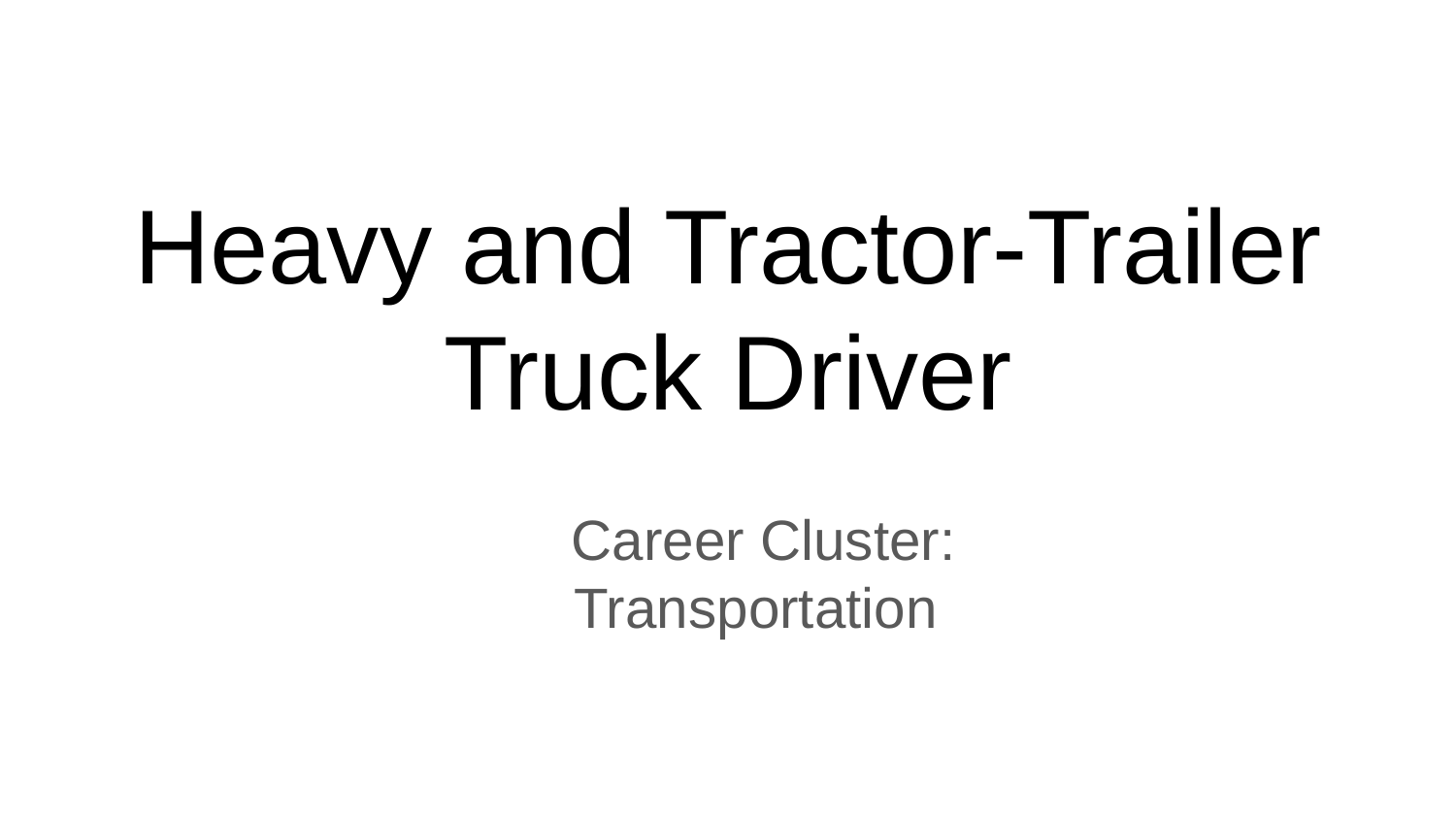

# Heavy and Tractor-Trailer Truck Driver
Career Cluster:
Transportation